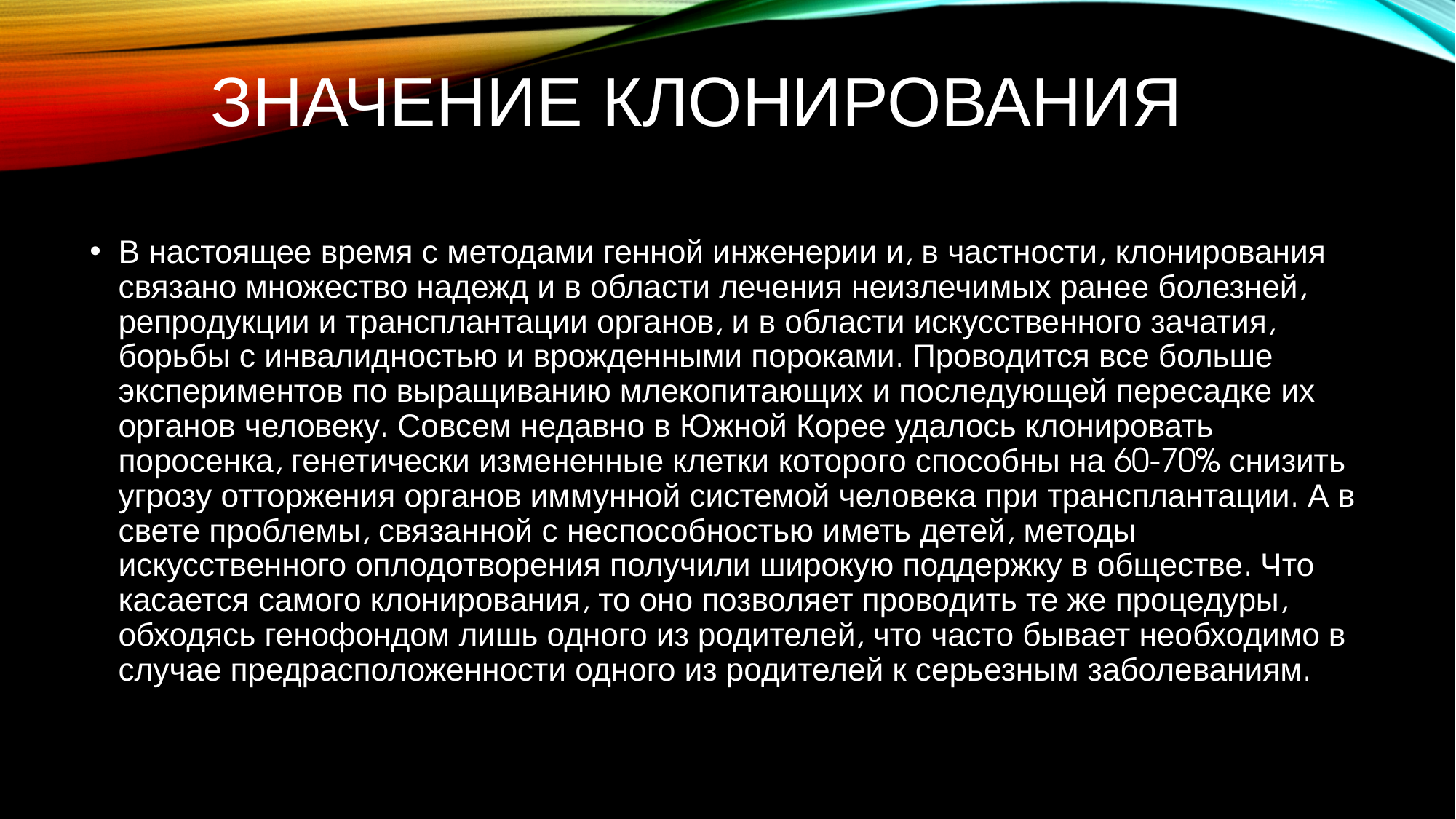

# Значение клонирования
В настоящее время с методами генной инженерии и, в частности, клонирования связано множество надежд и в области лечения неизлечимых ранее болезней, репродукции и трансплантации органов, и в области искусственного зачатия, борьбы с инвалидностью и врожденными пороками. Проводится все больше экспериментов по выращиванию млекопитающих и последующей пересадке их органов человеку. Совсем недавно в Южной Корее удалось клонировать поросенка, генетически измененные клетки которого способны на 60-70% снизить угрозу отторжения органов иммунной системой человека при трансплантации. А в свете проблемы, связанной с неспособностью иметь детей, методы искусственного оплодотворения получили широкую поддержку в обществе. Что касается самого клонирования, то оно позволяет проводить те же процедуры, обходясь генофондом лишь одного из родителей, что часто бывает необходимо в случае предрасположенности одного из родителей к серьезным заболеваниям.